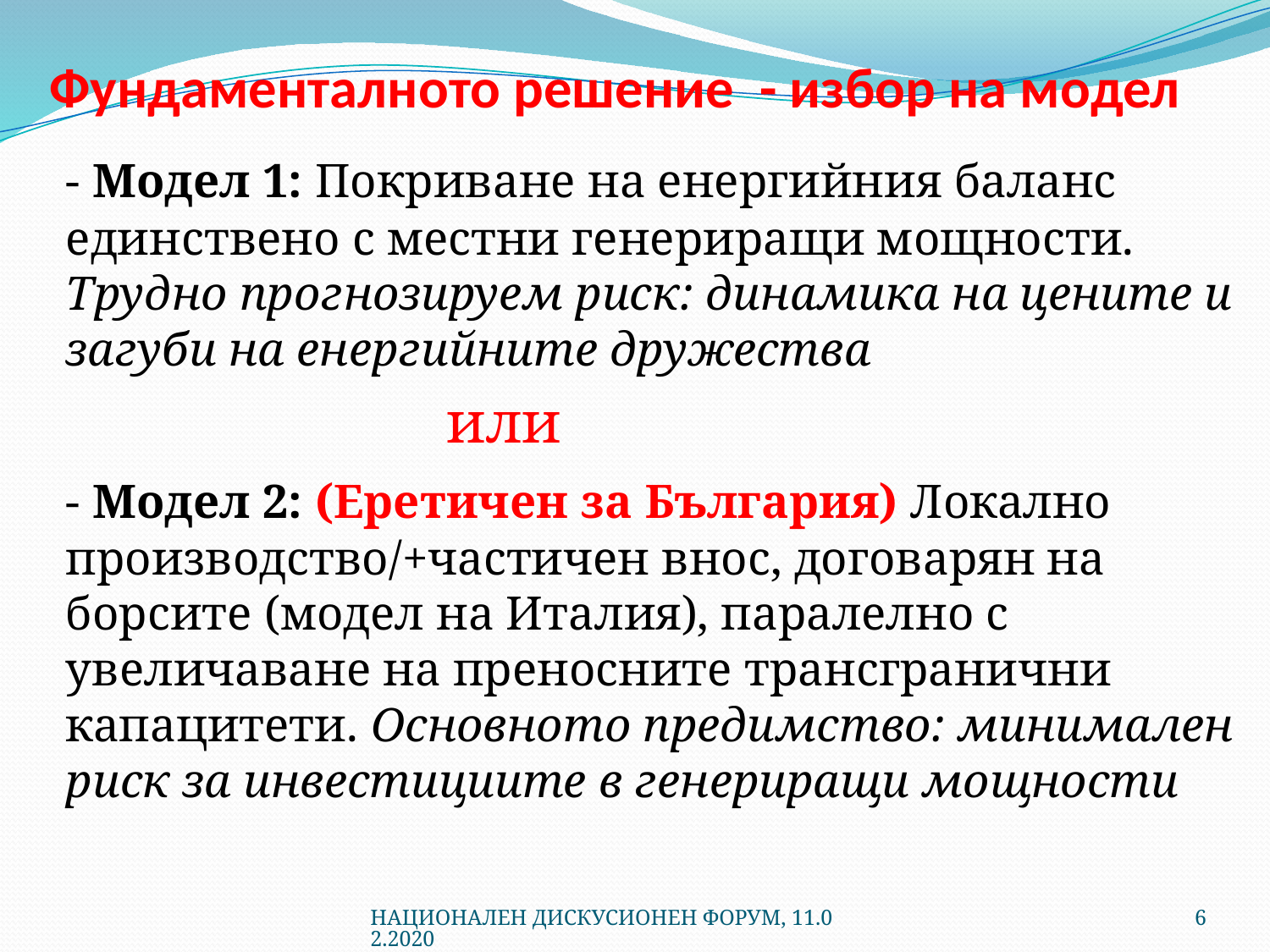

# Фундаменталното решение  - избор на модел
	- Модел 1: Покриване на енергийния баланс единствено с местни генериращи мощности. Трудно прогнозируем риск: динамика на цените и загуби на енергийните дружества
					или
	- Модел 2: (Еретичен за България) Локално производство/+частичен внос, договарян на борсите (модел на Италия), паралелно с увеличаване на преносните трансгранични капацитети. Основното предимство: минимален риск за инвестициите в генериращи мощности

НАЦИОНАЛЕН ДИСКУСИОНЕН ФОРУМ, 11.02.2020
6